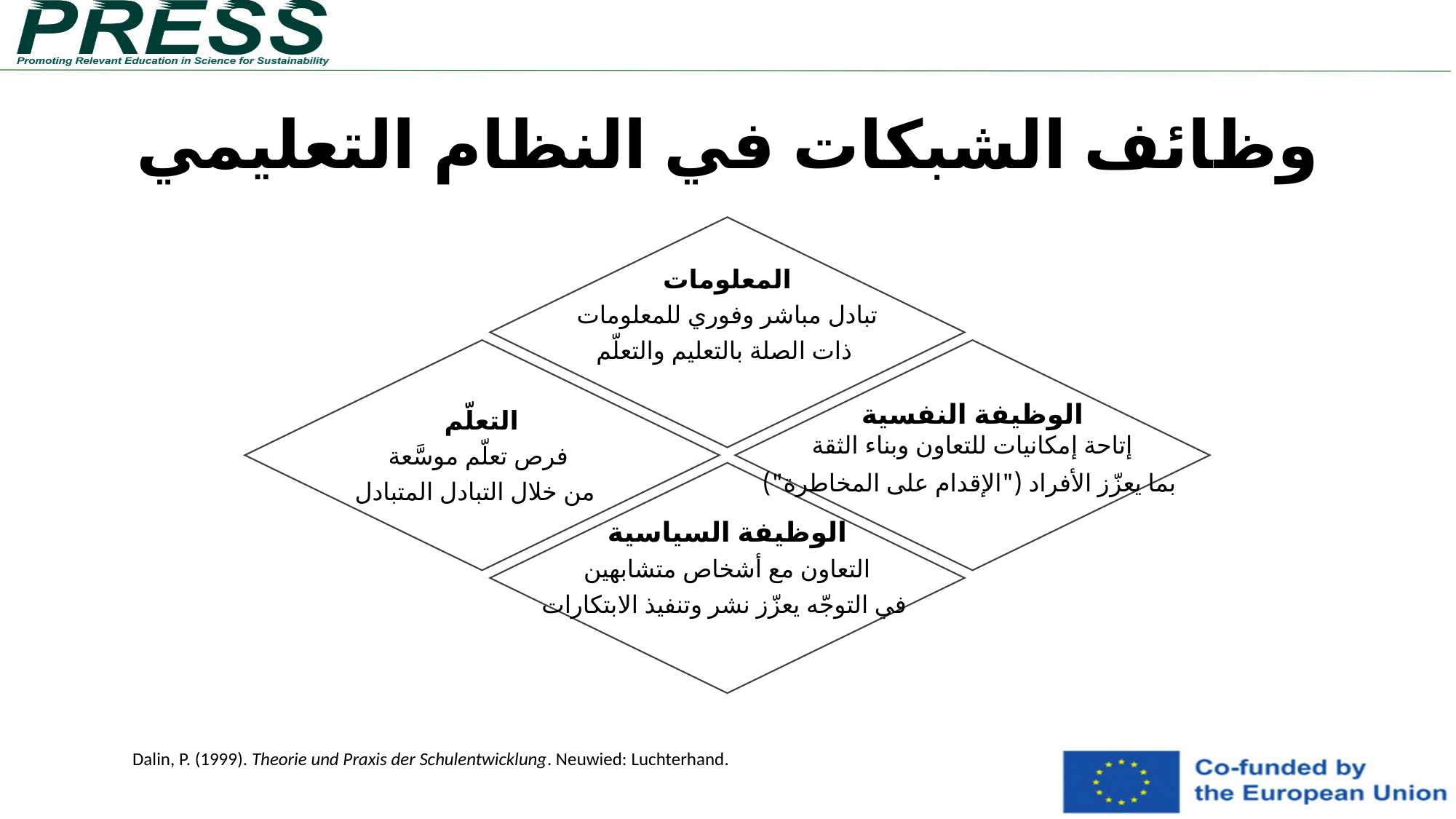

وظائف الشبكات في النظام التعليمي

المعلومات
تبادل مباشر وفوري للمعلومات
 ذات الصلة بالتعليم والتعلّم

التعلّم
فرص تعلّم موسَّعة
 من خلال التبادل المتبادل

الوظيفة النفسية
إتاحة إمكانيات للتعاون وبناء الثقة
 بما يعزّز الأفراد ("الإقدام على المخاطرة")

الوظيفة السياسية
التعاون مع أشخاص متشابهين
 في التوجّه يعزّز نشر وتنفيذ الابتكارات
Dalin, P. (1999). Theorie und Praxis der Schulentwicklung. Neuwied: Luchterhand.